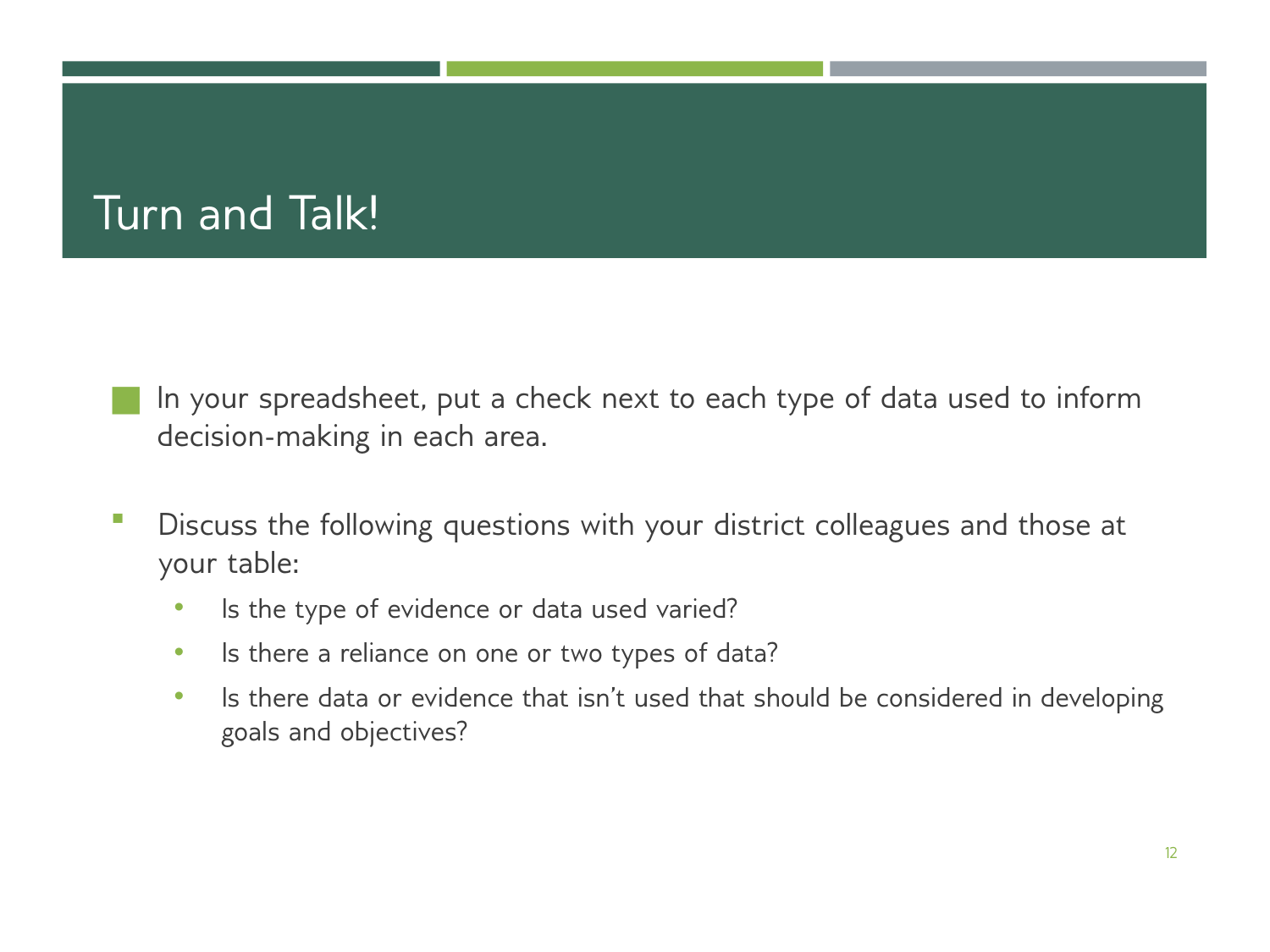

# Turn and Talk!
In your spreadsheet, put a check next to each type of data used to inform decision-making in each area.

Discuss the following questions with your district colleagues and those at your table:
Is the type of evidence or data used varied?
Is there a reliance on one or two types of data?
Is there data or evidence that isn’t used that should be considered in developing goals and objectives?

12